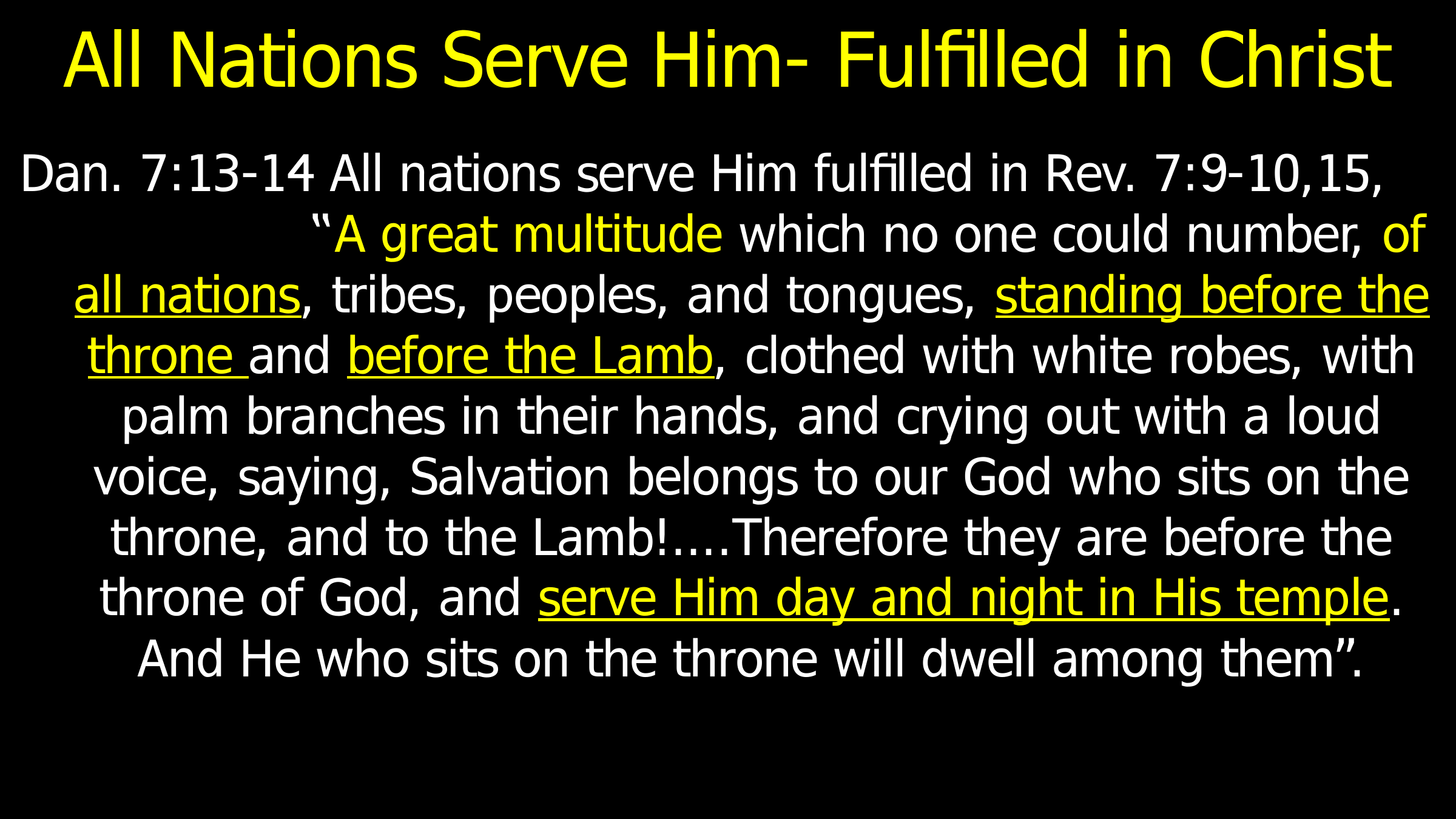

# All Nations Serve Him- Fulfilled in Christ

Dan. 7:13-14 All nations serve Him fulfilled in Rev. 7:9-10,15,                   “A great multitude which no one could number, of all nations, tribes, peoples, and tongues, standing before the throne and before the Lamb, clothed with white robes, with palm branches in their hands, and crying out with a loud voice, saying, Salvation belongs to our God who sits on the throne, and to the Lamb!....Therefore they are before the throne of God, and serve Him day and night in His temple. And He who sits on the throne will dwell among them”.